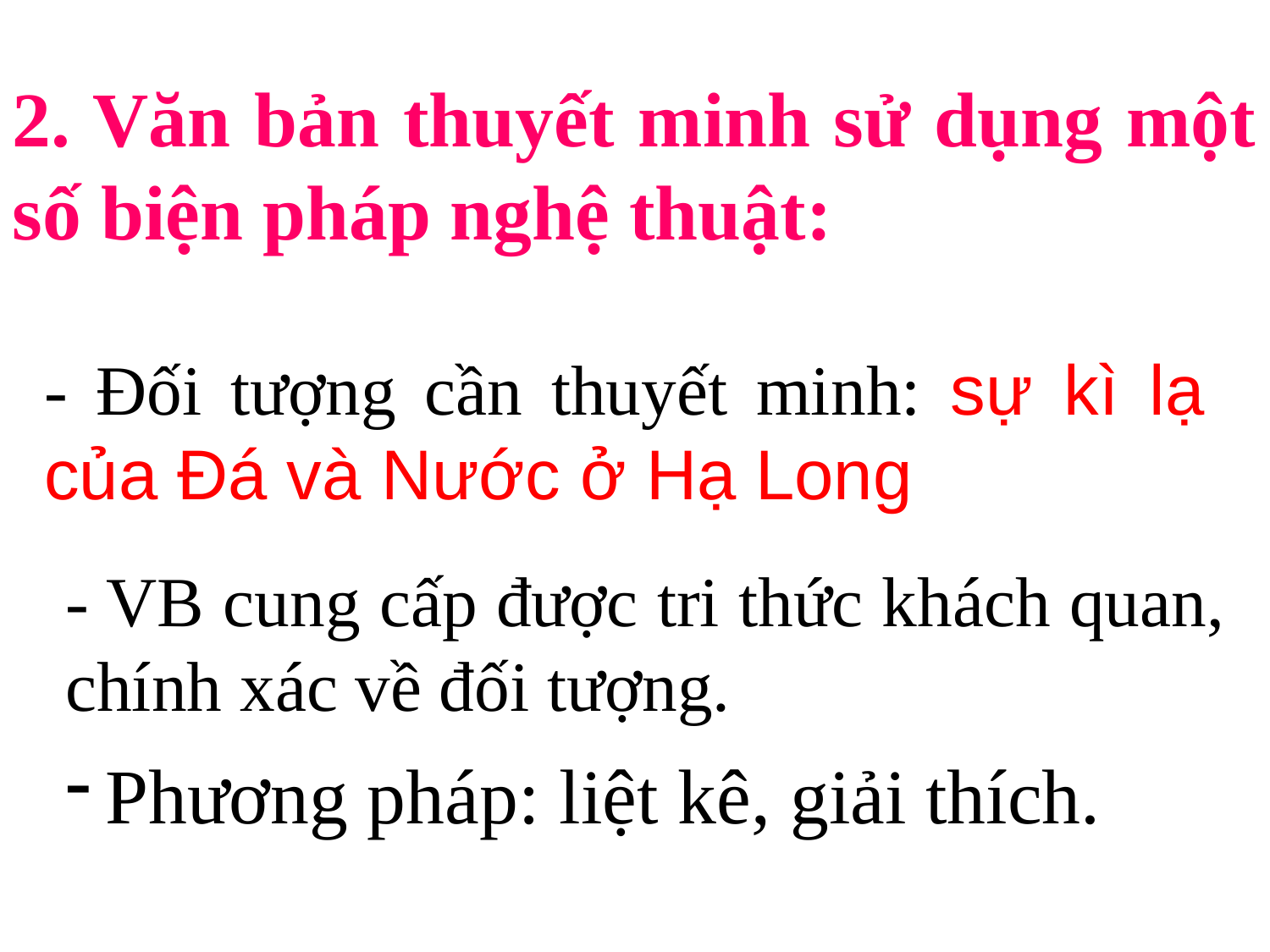

2. Văn bản thuyết minh sử dụng một số biện pháp nghệ thuật:
- Đối tượng cần thuyết minh: sự kì lạ của Đá và Nước ở Hạ Long
- VB cung cấp được tri thức khách quan, chính xác về đối tượng.
Phương pháp: liệt kê, giải thích.